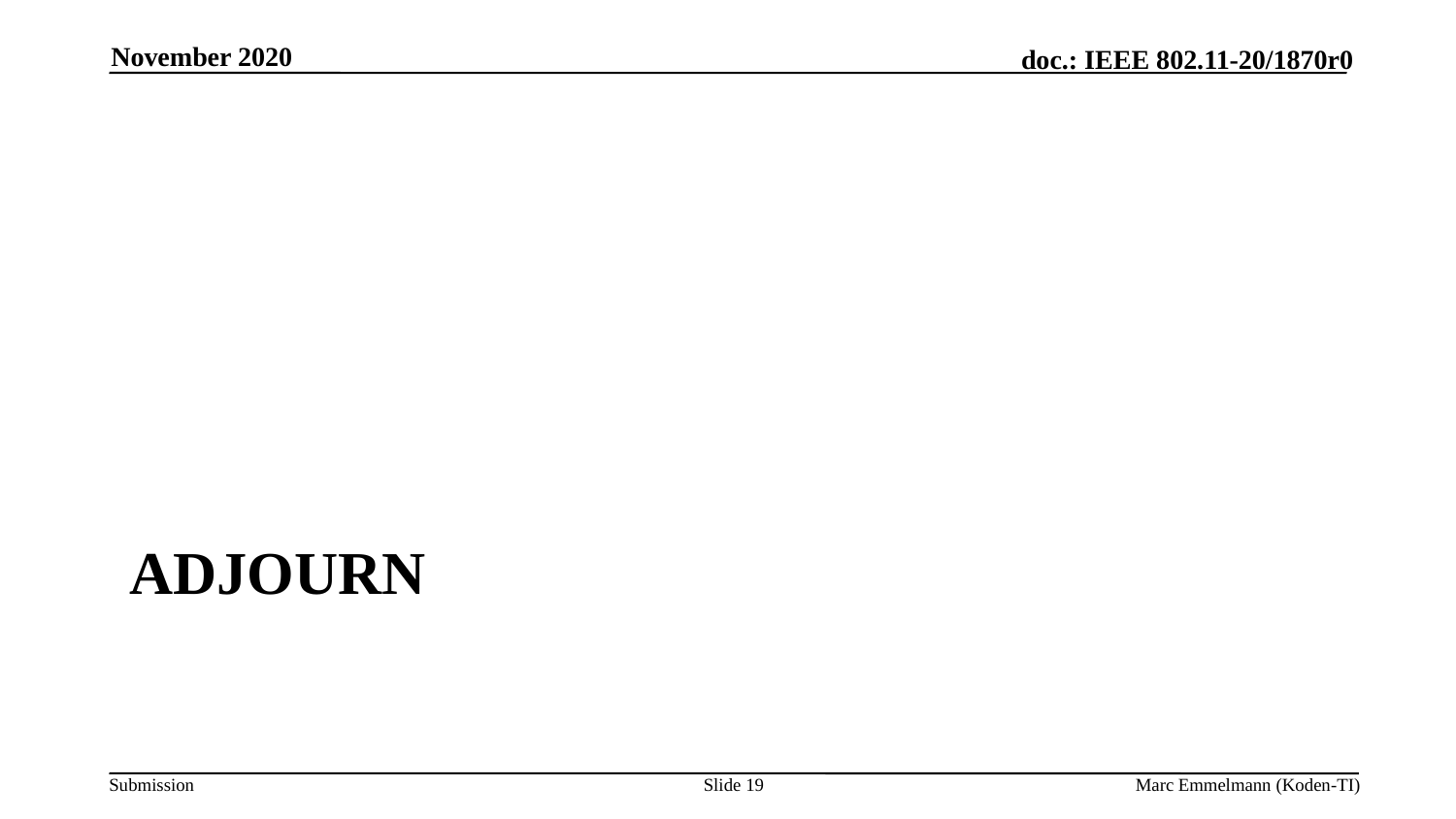

November 2020

# Adjourn
Slide 19
Marc Emmelmann (Koden-TI)